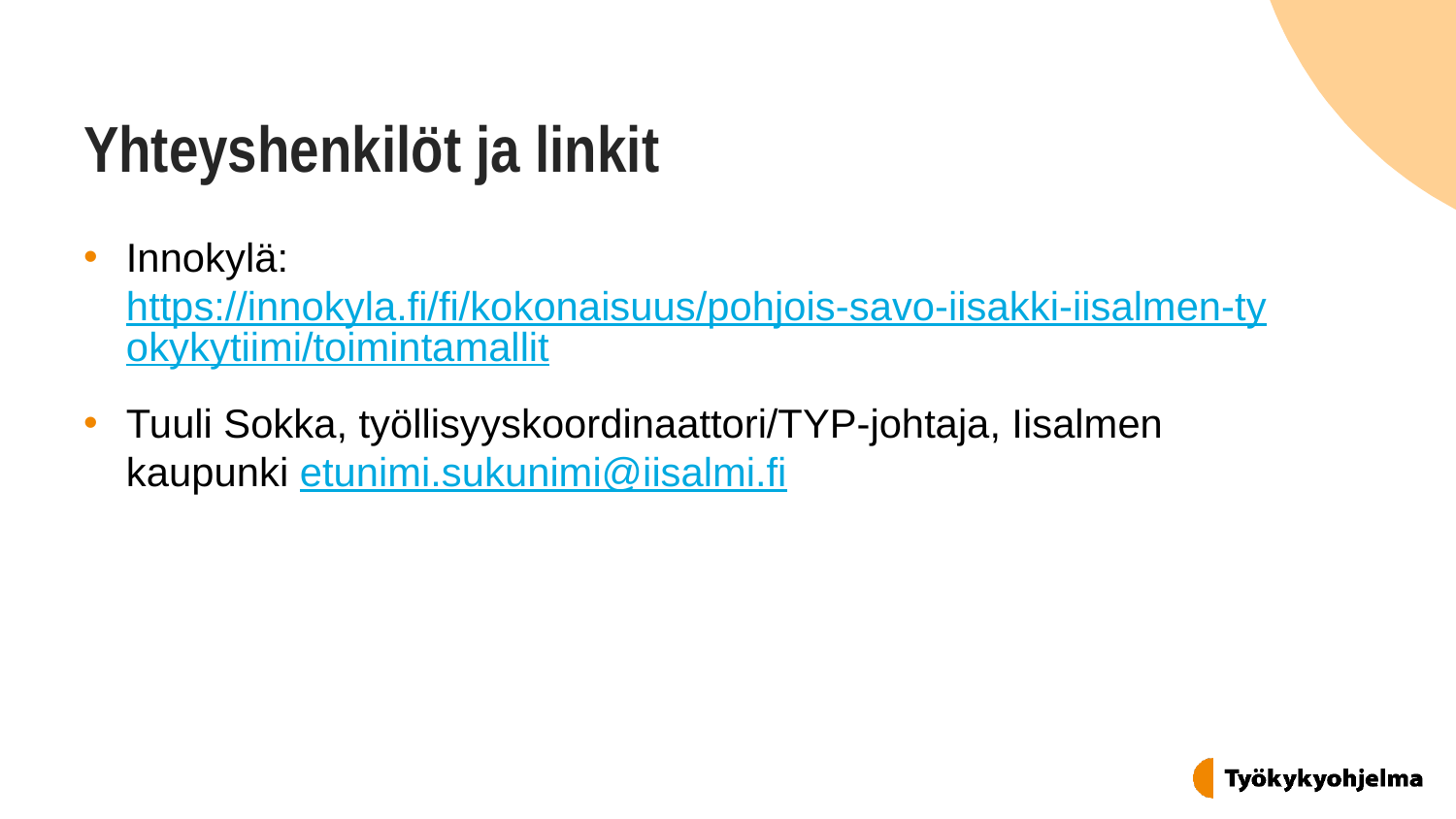

# Yhteyshenkilöt ja linkit
Innokylä: https://innokyla.fi/fi/kokonaisuus/pohjois-savo-iisakki-iisalmen-tyokykytiimi/toimintamallit
Tuuli Sokka, työllisyyskoordinaattori/TYP-johtaja, Iisalmen kaupunki etunimi.sukunimi@iisalmi.fi